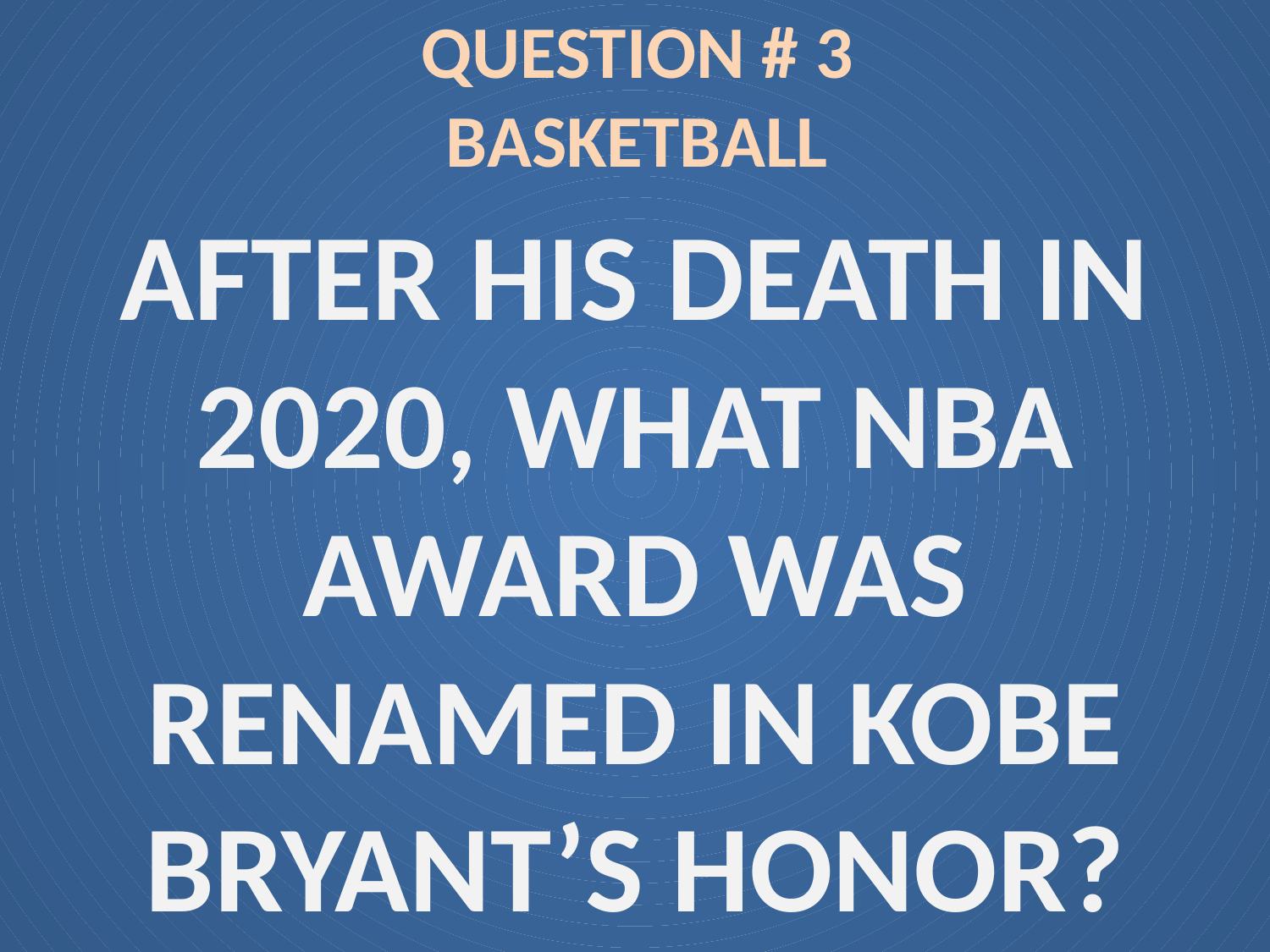

# QUESTION # 3 BASKETBALL
AFTER HIS DEATH IN 2020, WHAT NBA AWARD WAS RENAMED IN KOBE BRYANT’S HONOR?